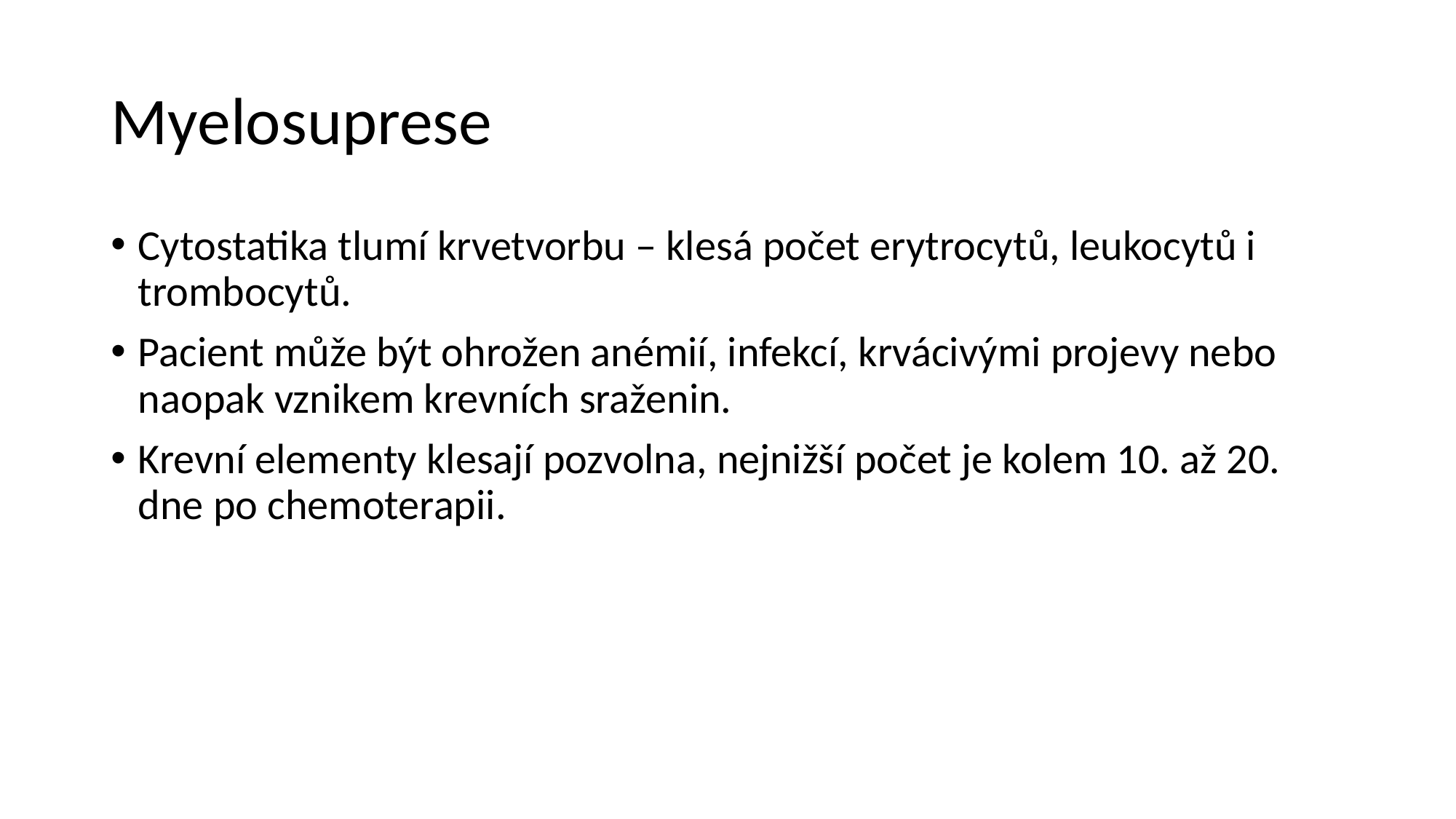

# Myelosuprese
Cytostatika tlumí krvetvorbu – klesá počet erytrocytů, leukocytů i trombocytů.
Pacient může být ohrožen anémií, infekcí, krvácivými projevy nebo naopak vznikem krevních sraženin.
Krevní elementy klesají pozvolna, nejnižší počet je kolem 10. až 20. dne po chemoterapii.